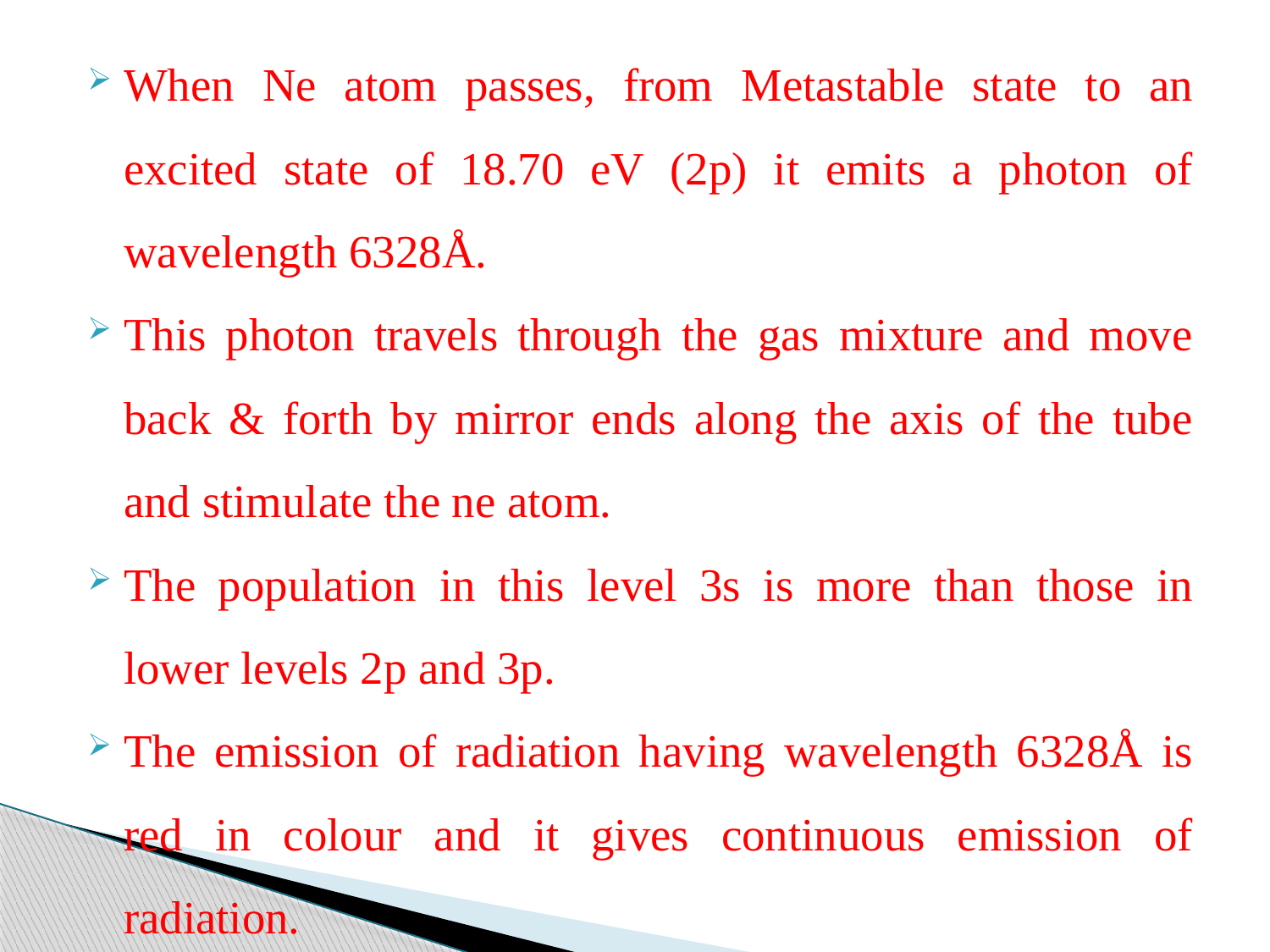

When Ne atom passes, from Metastable state to an excited state of 18.70 eV (2p) it emits a photon of wavelength 6328Å.
This photon travels through the gas mixture and move back & forth by mirror ends along the axis of the tube and stimulate the ne atom.
The population in this level 3s is more than those in lower levels 2p and 3p.
The emission of radiation having wavelength 6328Å is red in colour and it gives continuous emission of radiation.